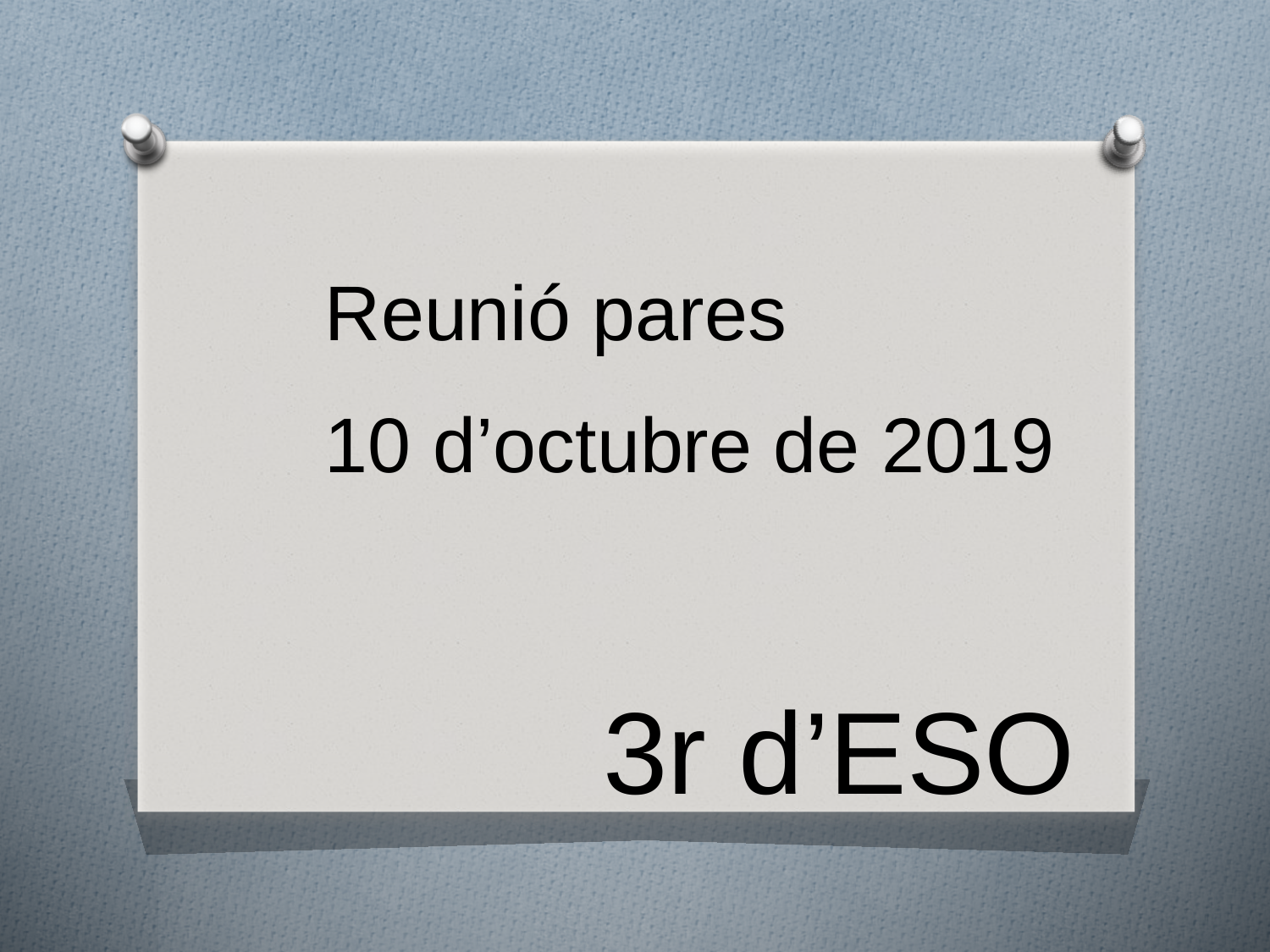

Reunió pares
10 d’octubre de 2019
3r d’ESO